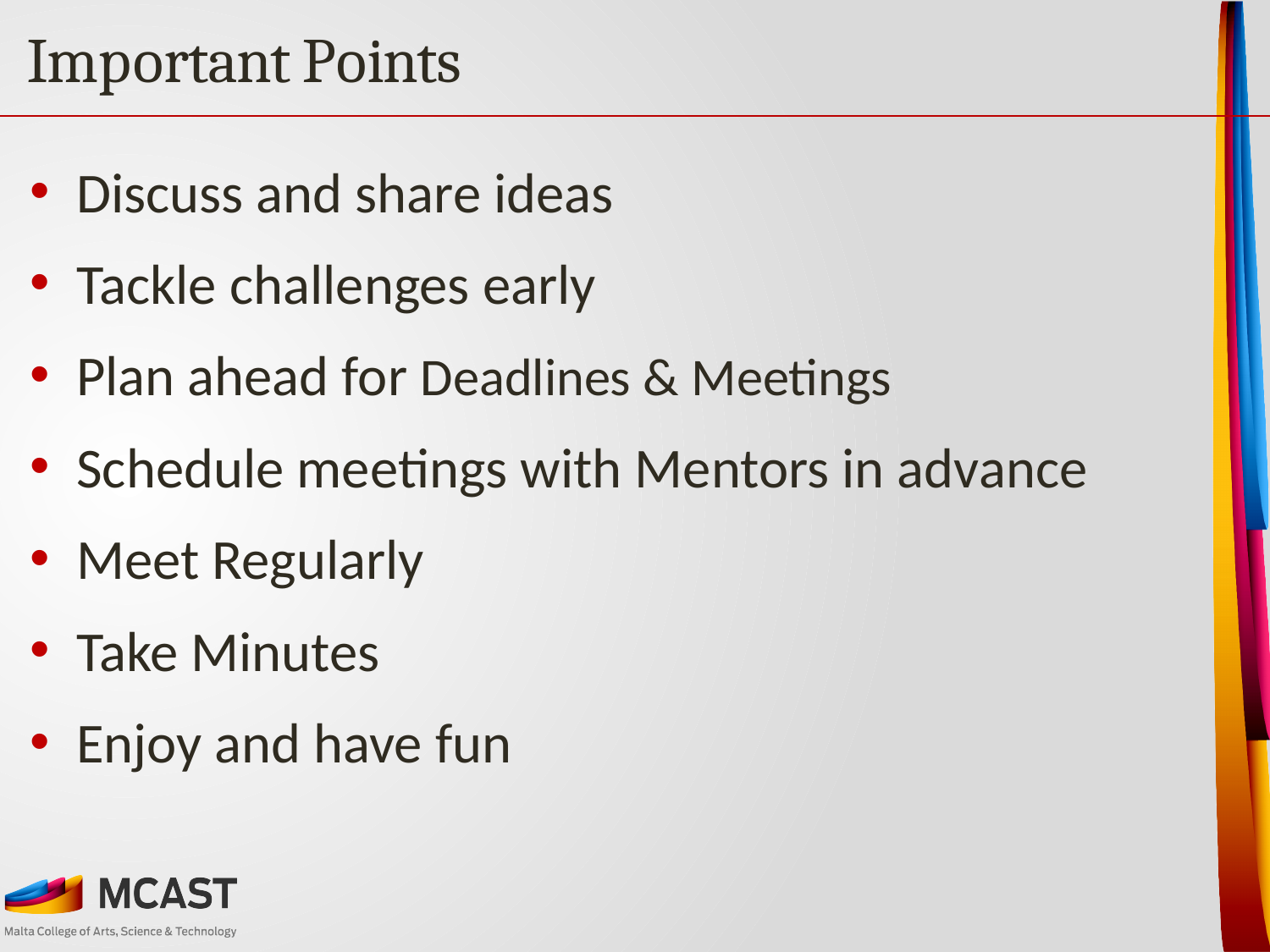

# Important Points
Discuss and share ideas
Tackle challenges early
Plan ahead for Deadlines & Meetings
Schedule meetings with Mentors in advance
Meet Regularly
Take Minutes
Enjoy and have fun